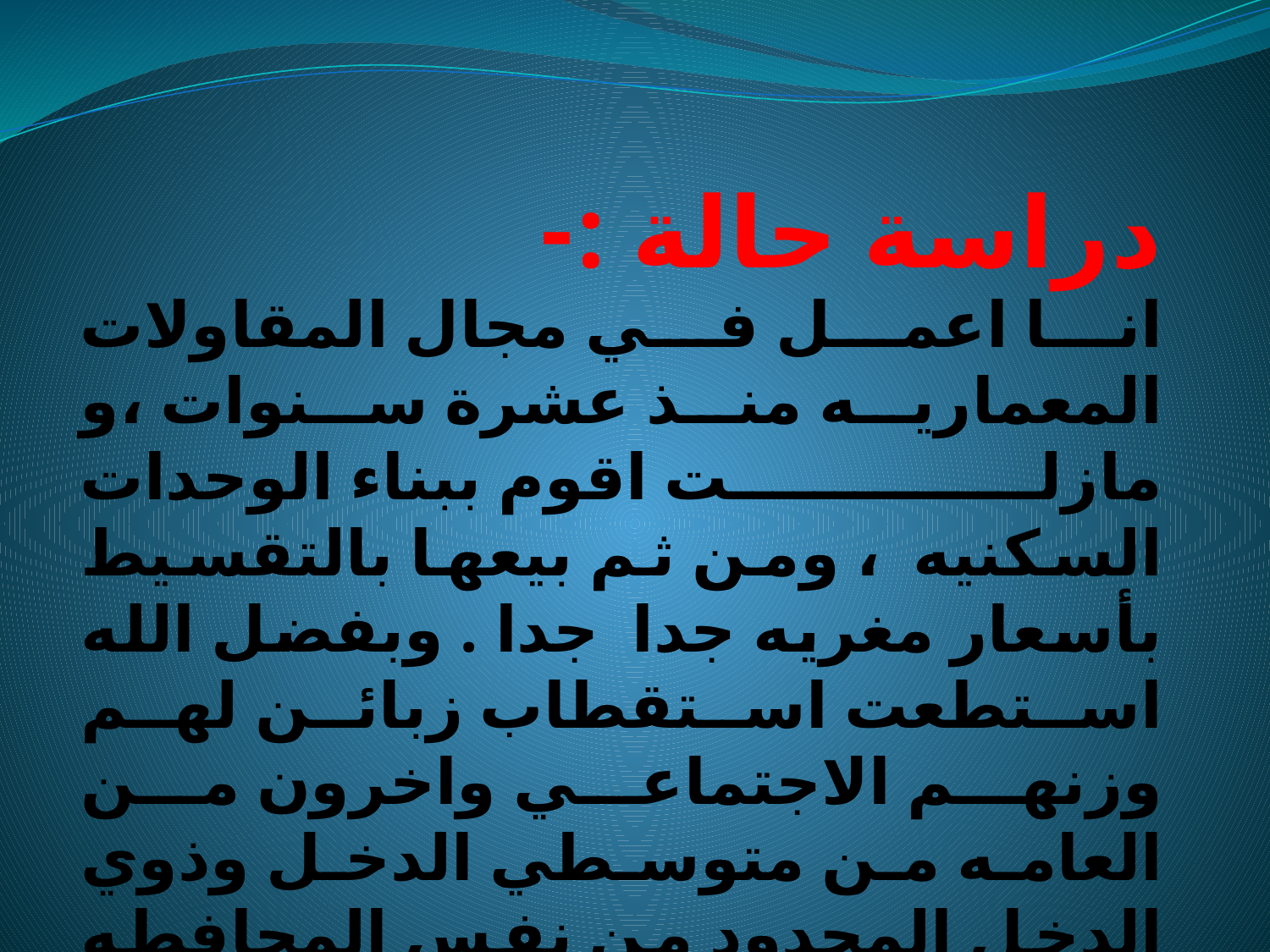

# دراسة حالة :-
انا اعمل في مجال المقاولات المعماريه منذ عشرة سنوات ،و مازلت اقوم ببناء الوحدات السكنيه  ، ومن ثم بيعها بالتقسيط بأسعار مغريه جدا  جدا . وبفضل الله استطعت استقطاب زبائن لهم وزنهم الاجتماعي واخرون من العامه من متوسطي الدخل وذوي الدخل المحدود من نفس المحافطه التي اقمت بها هذا المشروع .